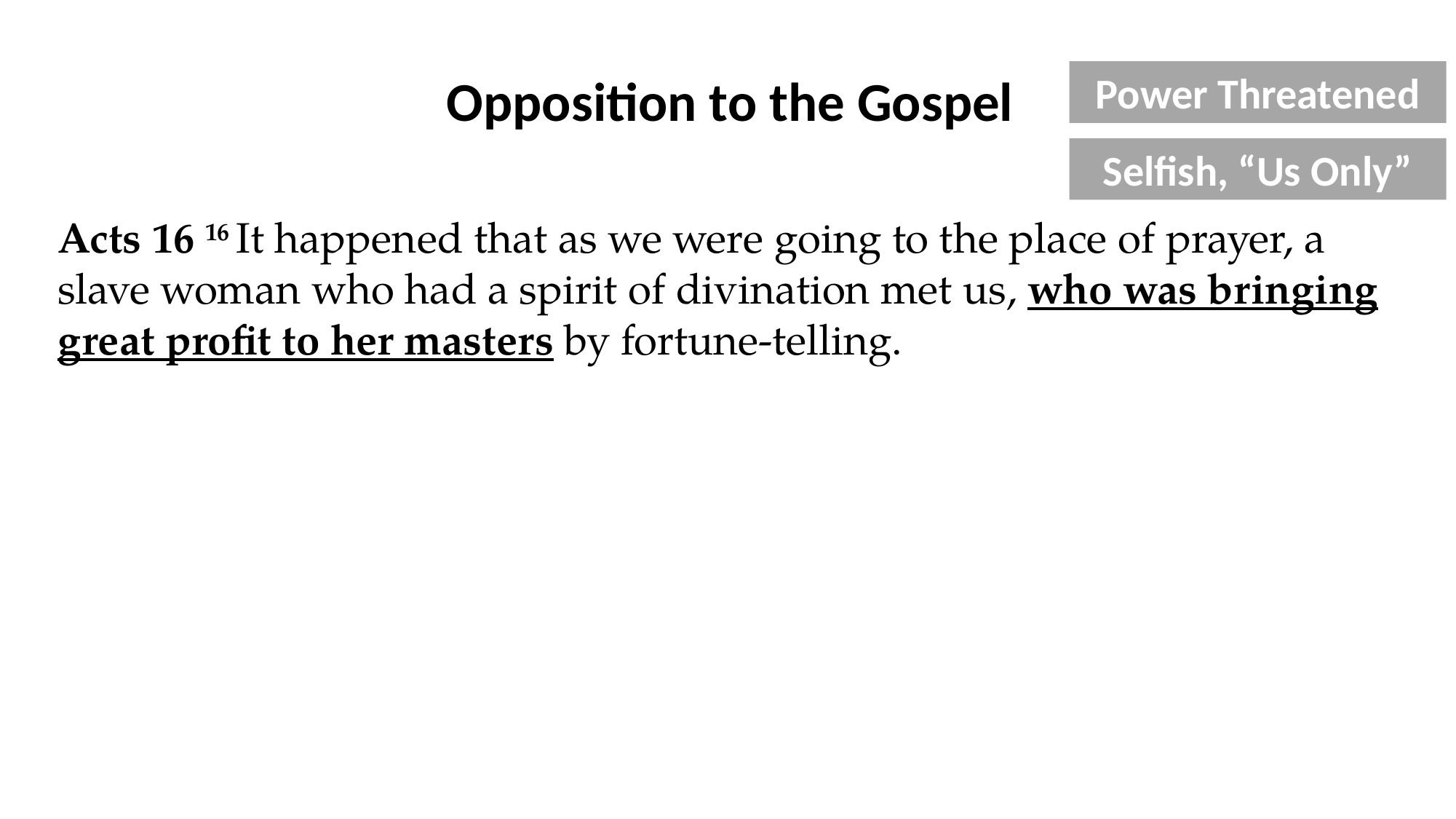

Opposition to the Gospel
Power Threatened
Selfish, “Us Only”
Acts 16 16 It happened that as we were going to the place of prayer, a slave woman who had a spirit of divination met us, who was bringing great profit to her masters by fortune-telling.